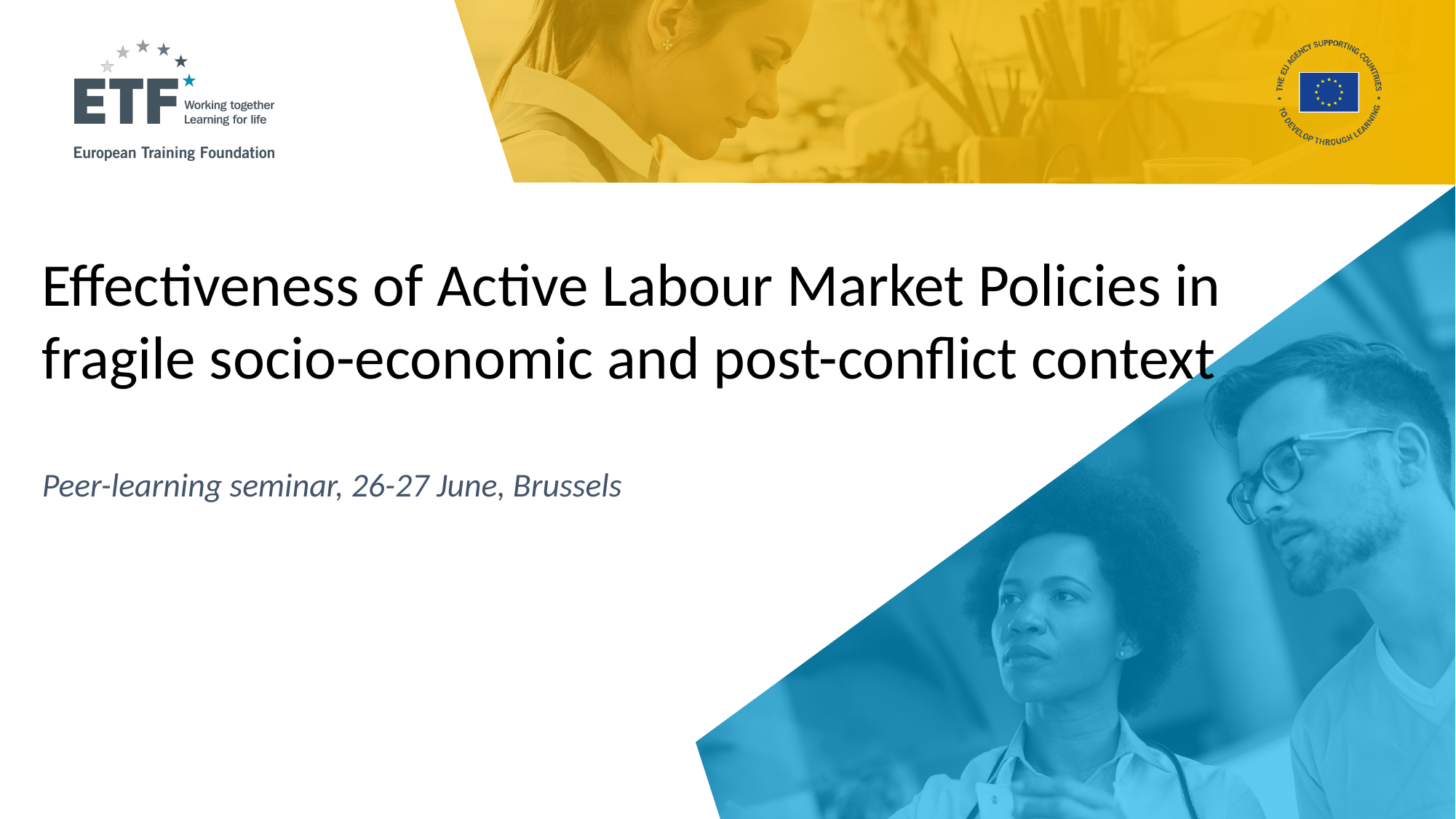

# Effectiveness of Active Labour Market Policies in fragile socio-economic and post-conflict context Peer-learning seminar, 26-27 June, Brussels